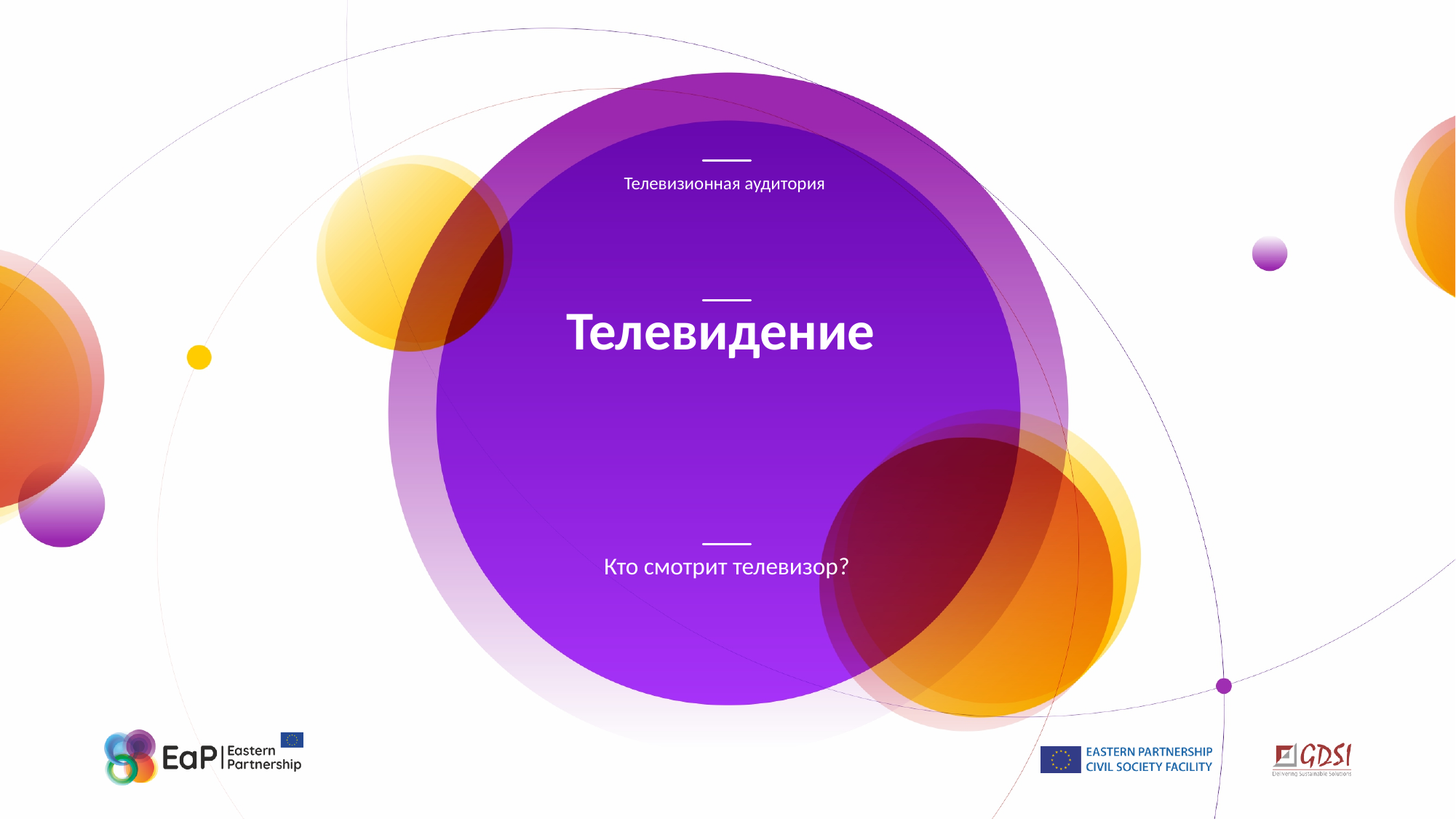

Телевизионная аудитория
# Телевидение
Кто смотрит телевизор?